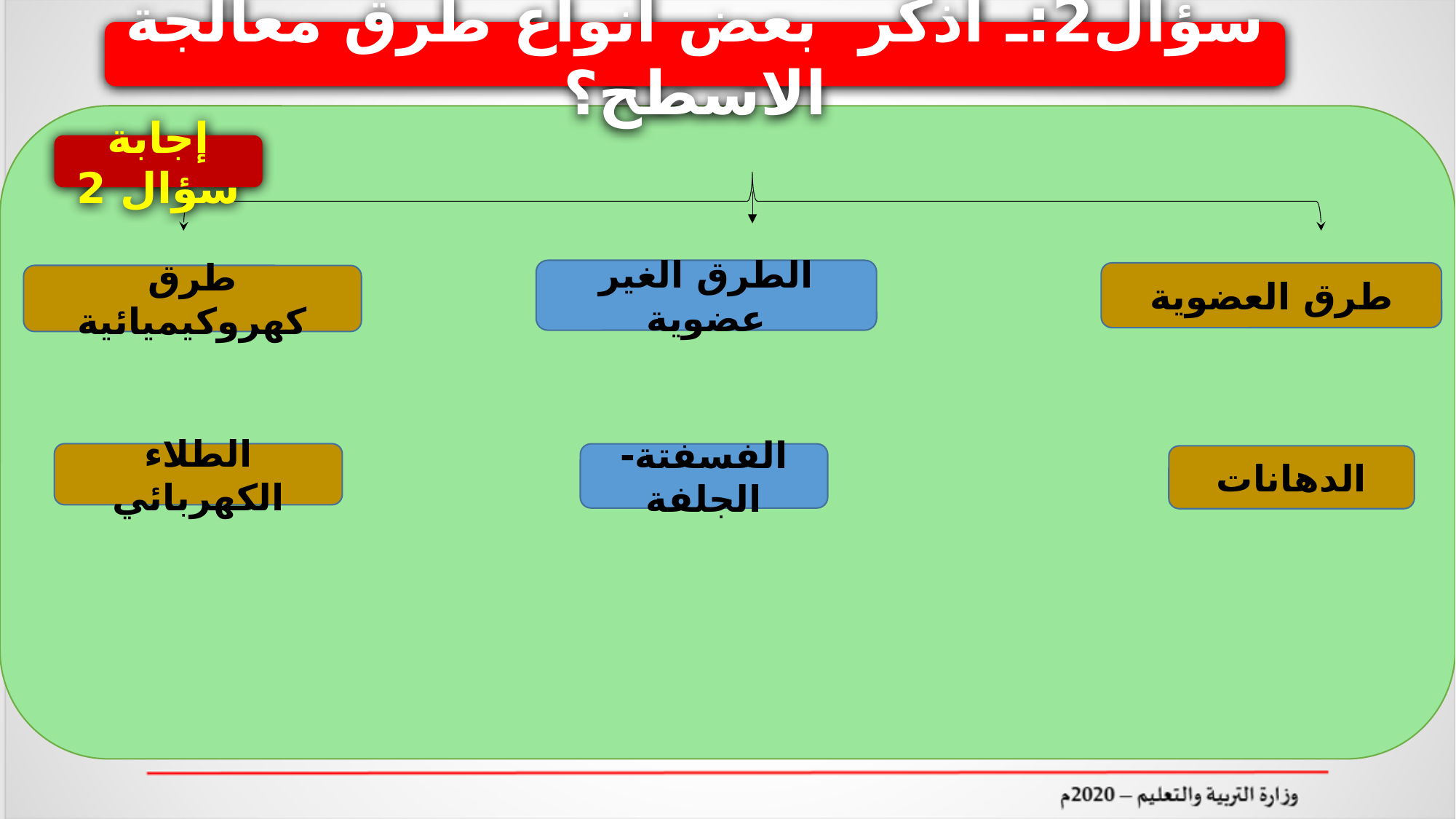

سؤال2:ـ اذكر  بعض أنواع طرق معالجة الاسطح؟

إجابة سؤال 2

الطرق الغير عضوية
طرق العضوية
طرق كهروكيميائية
الطلاء الكهربائي
الفسفتة- الجلفة
الدهانات